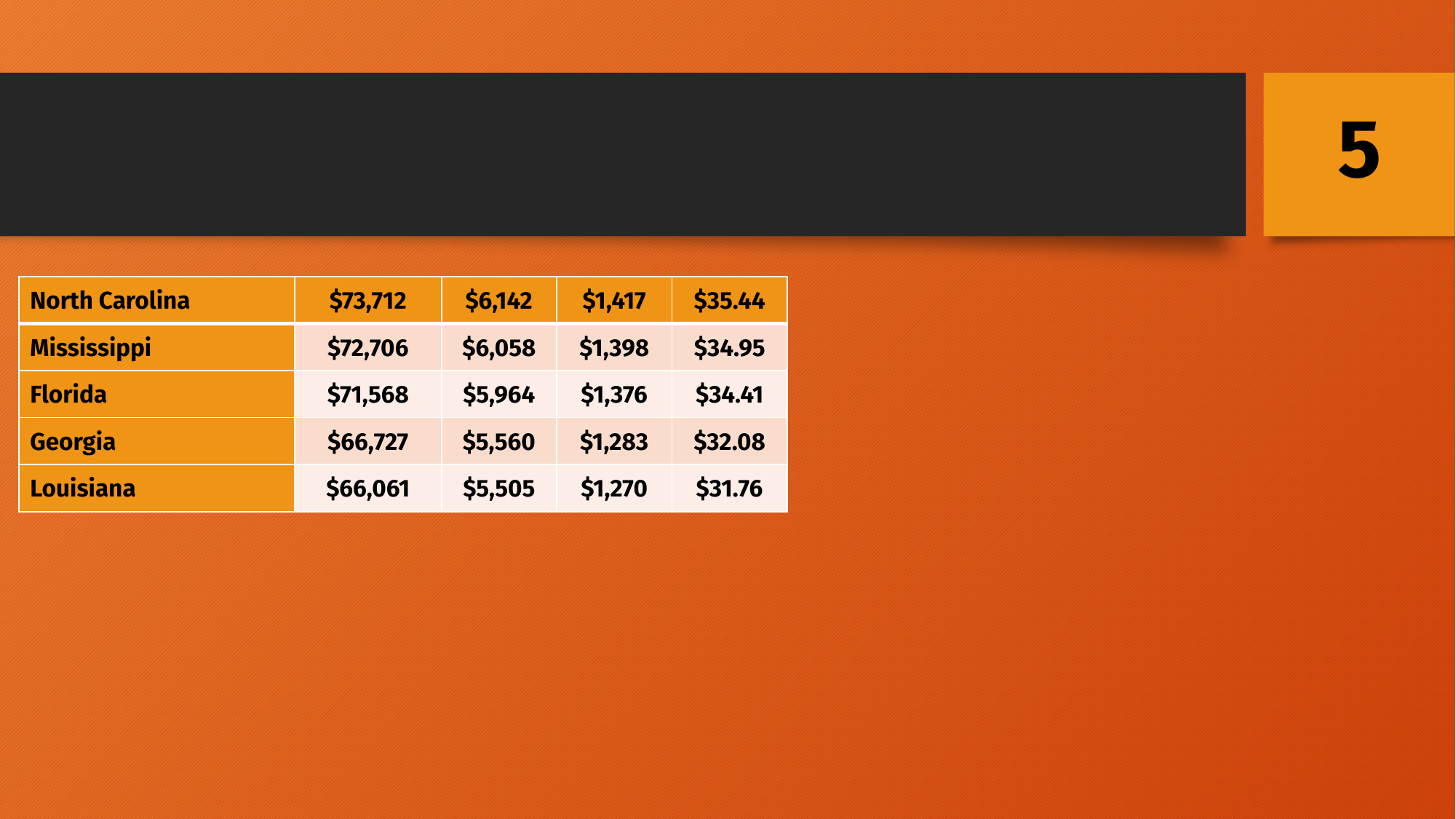

#
5
| North Carolina | $73,712 | $6,142 | $1,417 | $35.44 |
| --- | --- | --- | --- | --- |
| Mississippi | $72,706 | $6,058 | $1,398 | $34.95 |
| Florida | $71,568 | $5,964 | $1,376 | $34.41 |
| Georgia | $66,727 | $5,560 | $1,283 | $32.08 |
| Louisiana | $66,061 | $5,505 | $1,270 | $31.76 |